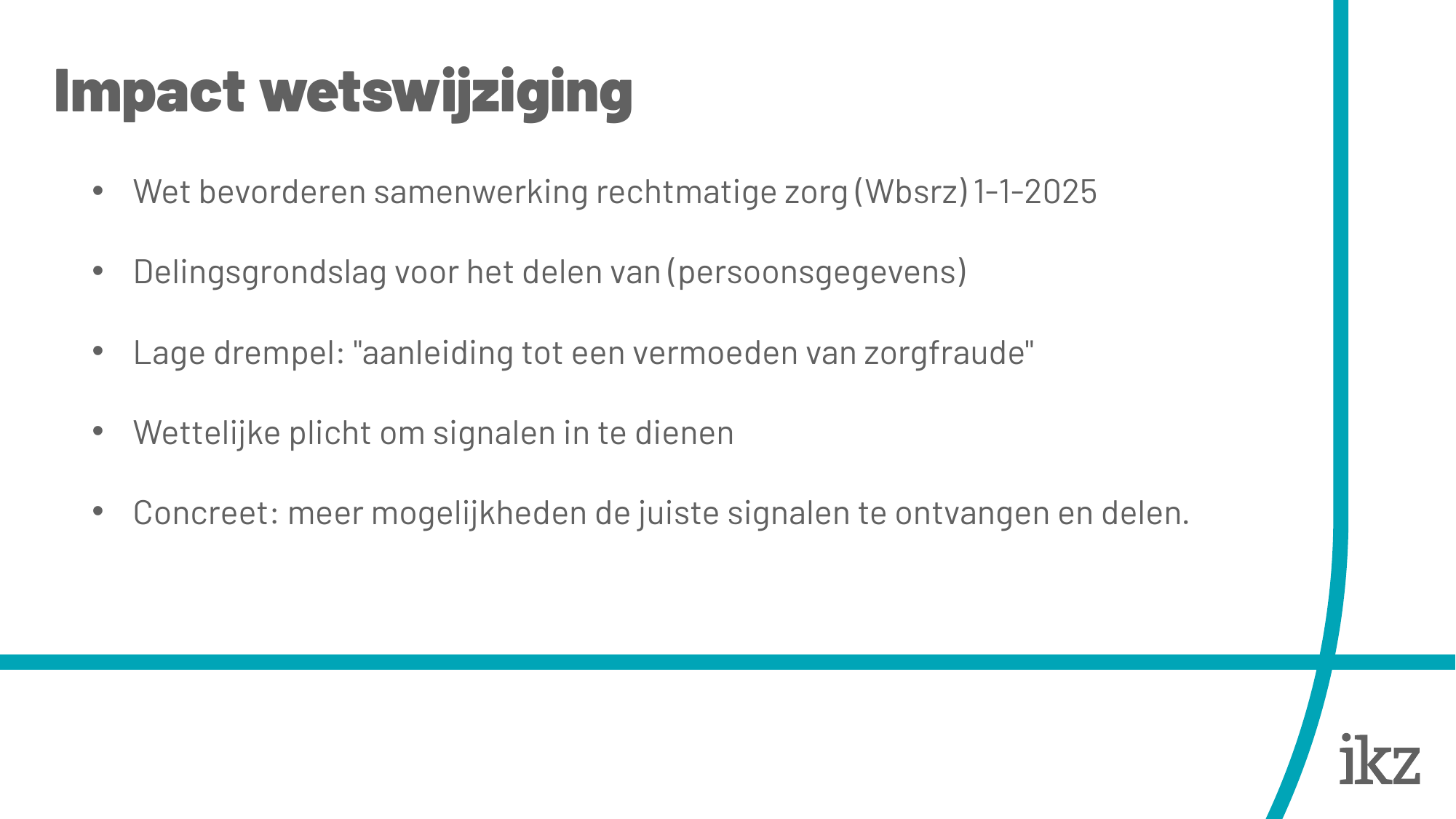

Impact wetswijziging
Wet bevorderen samenwerking rechtmatige zorg (Wbsrz) 1-1-2025

Delingsgrondslag voor het delen van (persoonsgegevens)

Lage drempel: "aanleiding tot een vermoeden van zorgfraude"

Wettelijke plicht om signalen in te dienen

Concreet: meer mogelijkheden de juiste signalen te ontvangen en delen.